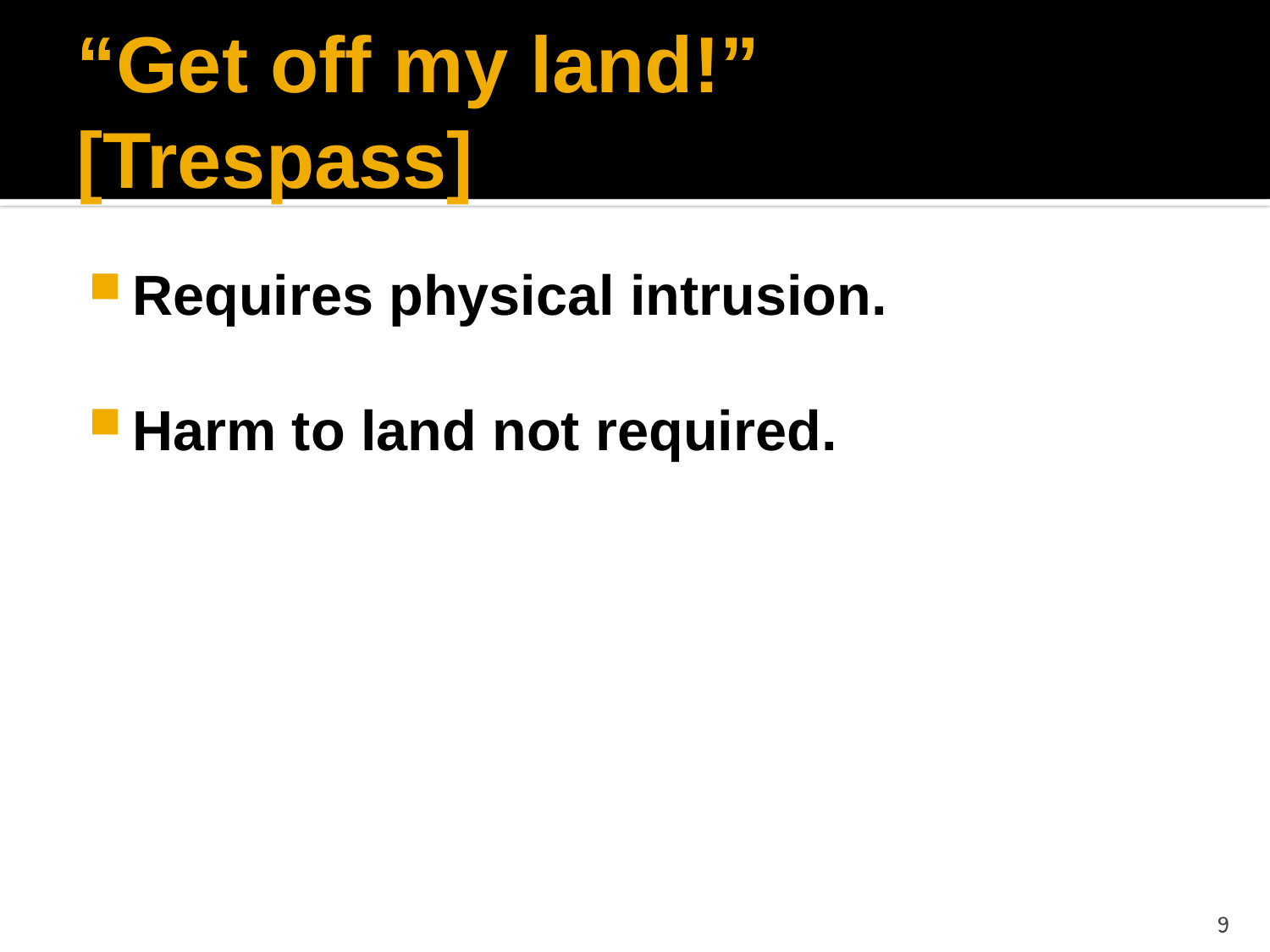

# “Get off my land!”  [Trespass]
Requires physical intrusion.

Harm to land not required.

9